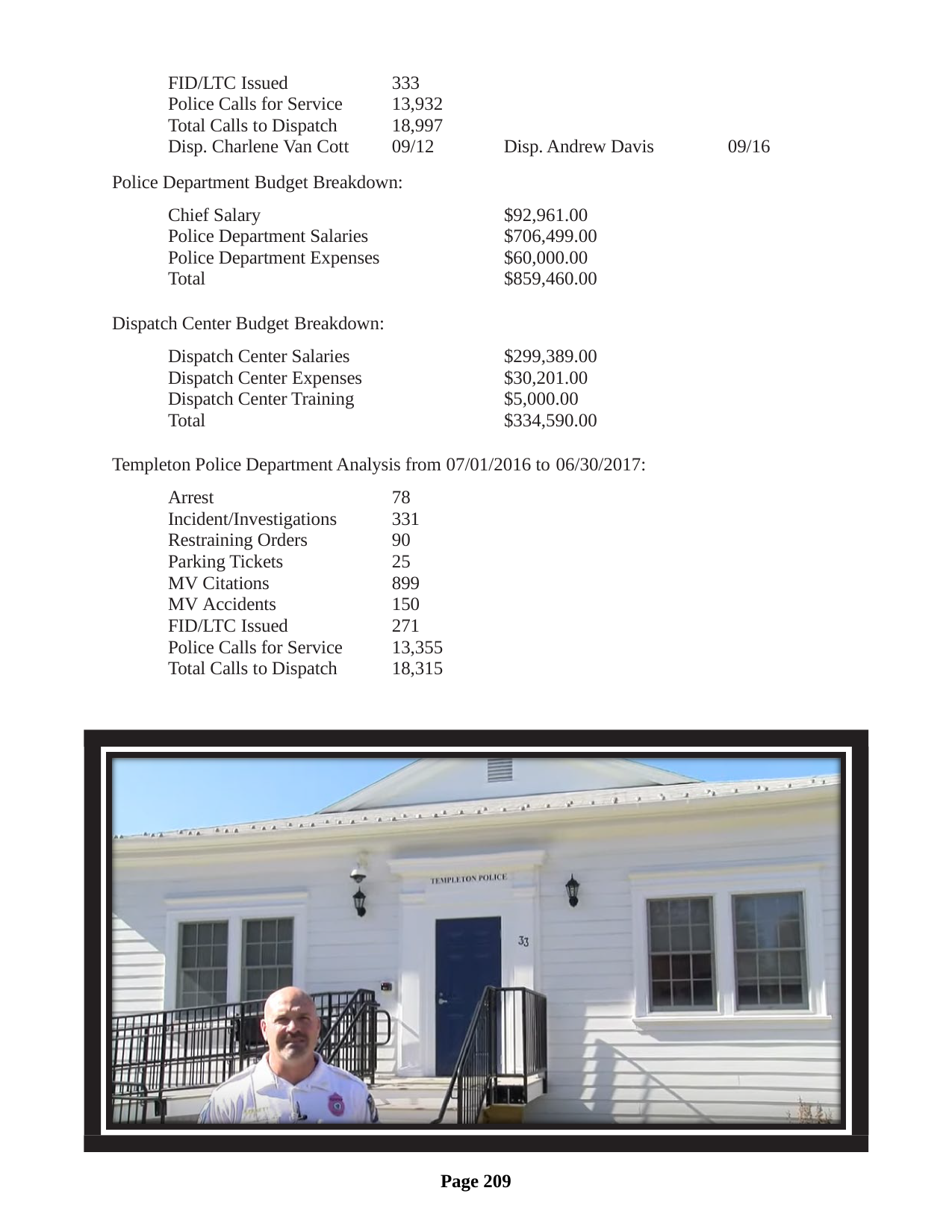

| FID/LTC Issued | 333 |  |  |
| --- | --- | --- | --- |
| Police Calls for Service | 13,932 |  |  |
| Total Calls to Dispatch | 18,997 |  |  |
| Disp. Charlene Van Cott | 09/12 | Disp. Andrew Davis | 09/16 |
Police Department Budget Breakdown:
| Chief Salary | $92,961.00 |
| --- | --- |
| Police Department Salaries | $706,499.00 |
| Police Department Expenses | $60,000.00 |
| Total | $859,460.00 |
Dispatch Center Budget Breakdown:
| Dispatch Center Salaries | $299,389.00 |
| --- | --- |
| Dispatch Center Expenses | $30,201.00 |
| Dispatch Center Training | $5,000.00 |
| Total | $334,590.00 |
Templeton Police Department Analysis from 07/01/2016 to 06/30/2017:
| Arrest | 78 |
| --- | --- |
| Incident/Investigations | 331 |
| Restraining Orders | 90 |
| Parking Tickets | 25 |
| MV Citations | 899 |
| MV Accidents | 150 |
| FID/LTC Issued | 271 |
| Police Calls for Service | 13,355 |
| Total Calls to Dispatch | 18,315 |

Page 209